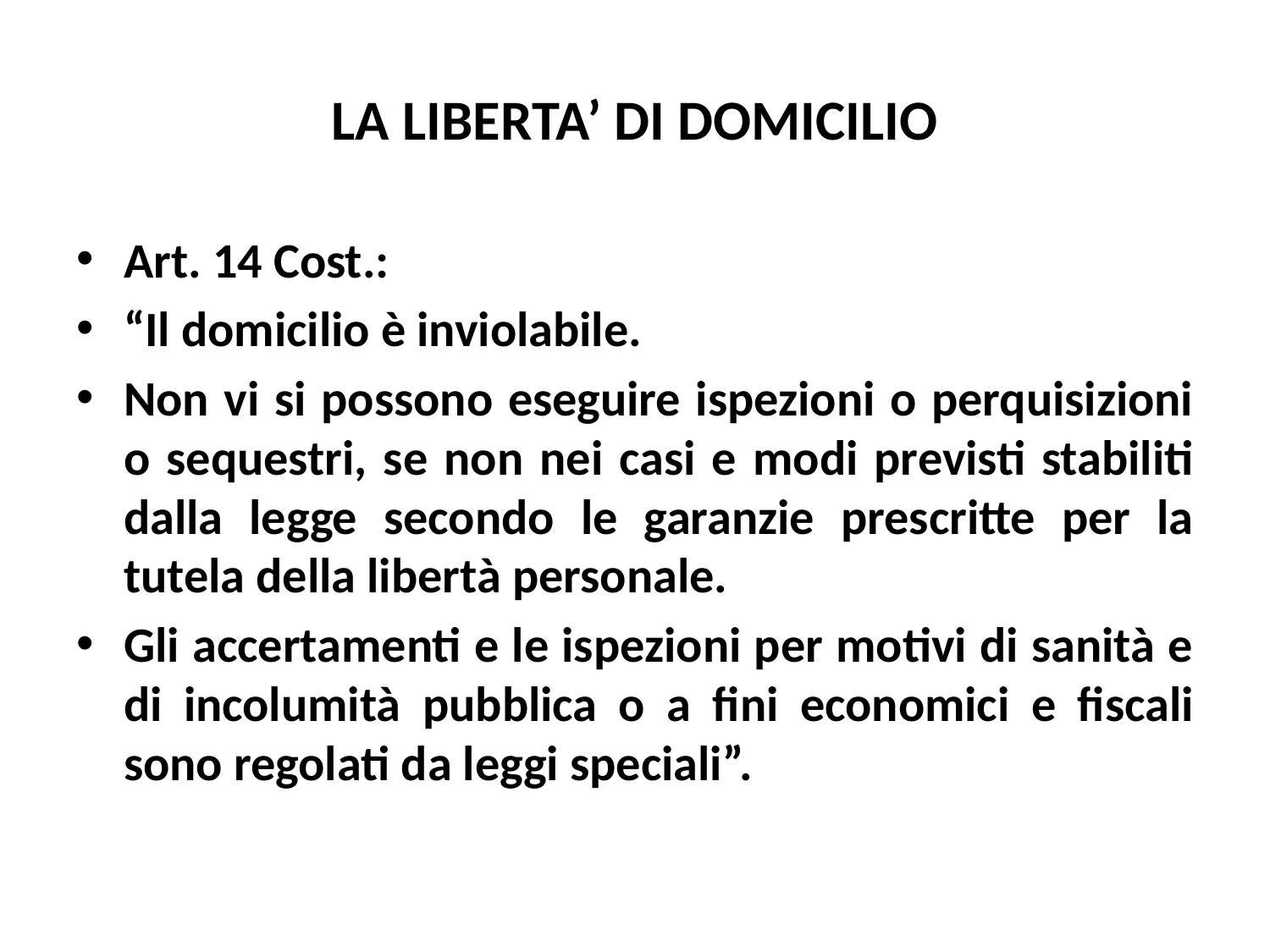

# LA LIBERTA’ DI DOMICILIO
Art. 14 Cost.:
“Il domicilio è inviolabile.
Non vi si possono eseguire ispezioni o perquisizioni o sequestri, se non nei casi e modi previsti stabiliti dalla legge secondo le garanzie prescritte per la tutela della libertà personale.
Gli accertamenti e le ispezioni per motivi di sanità e di incolumità pubblica o a fini economici e fiscali sono regolati da leggi speciali”.